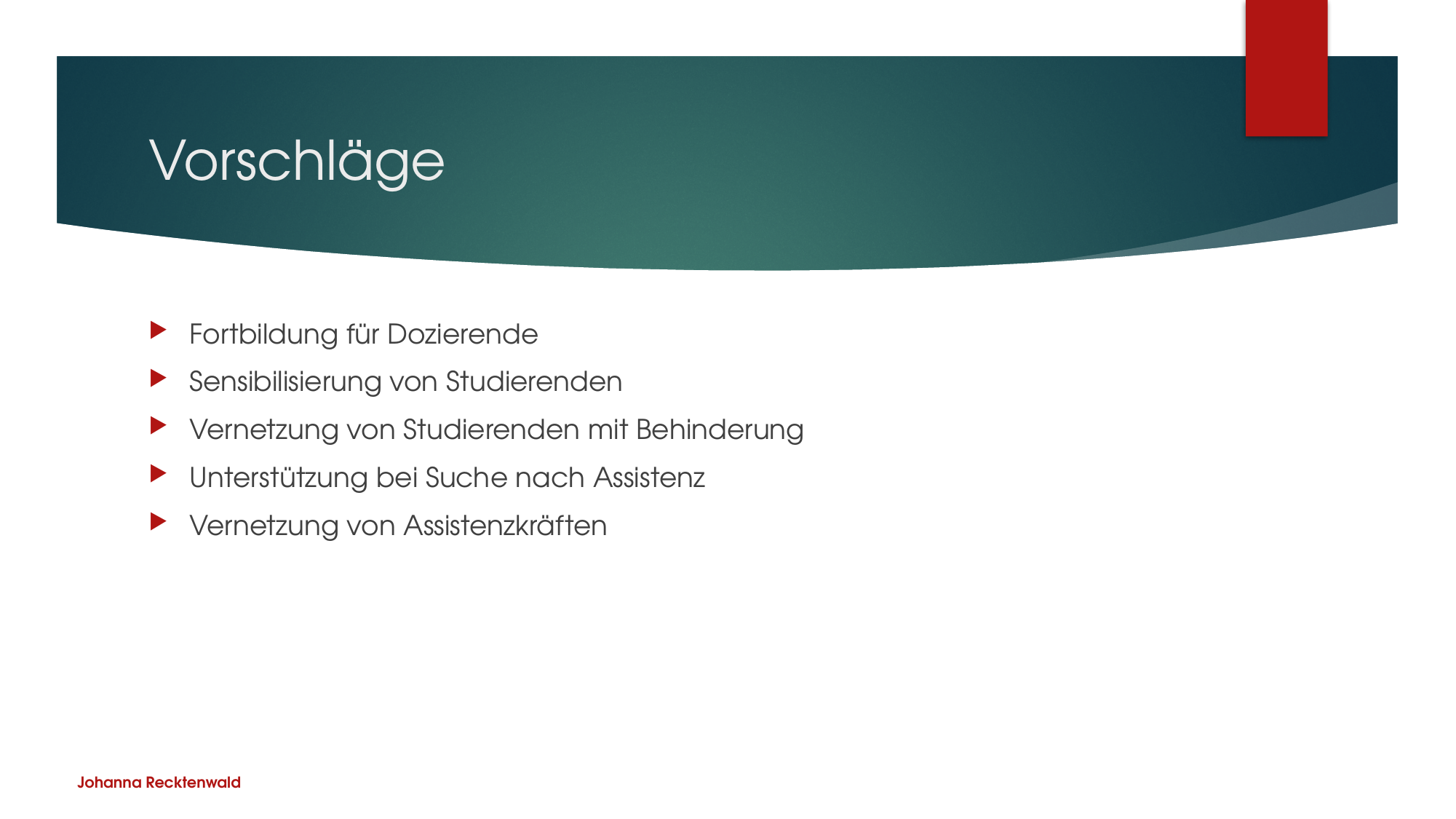

# Vorschläge
Fortbildung für Dozierende
Sensibilisierung von Studierenden
Vernetzung von Studierenden mit Behinderung
Unterstützung bei Suche nach Assistenz
Vernetzung von Assistenzkräften
Johanna Recktenwald